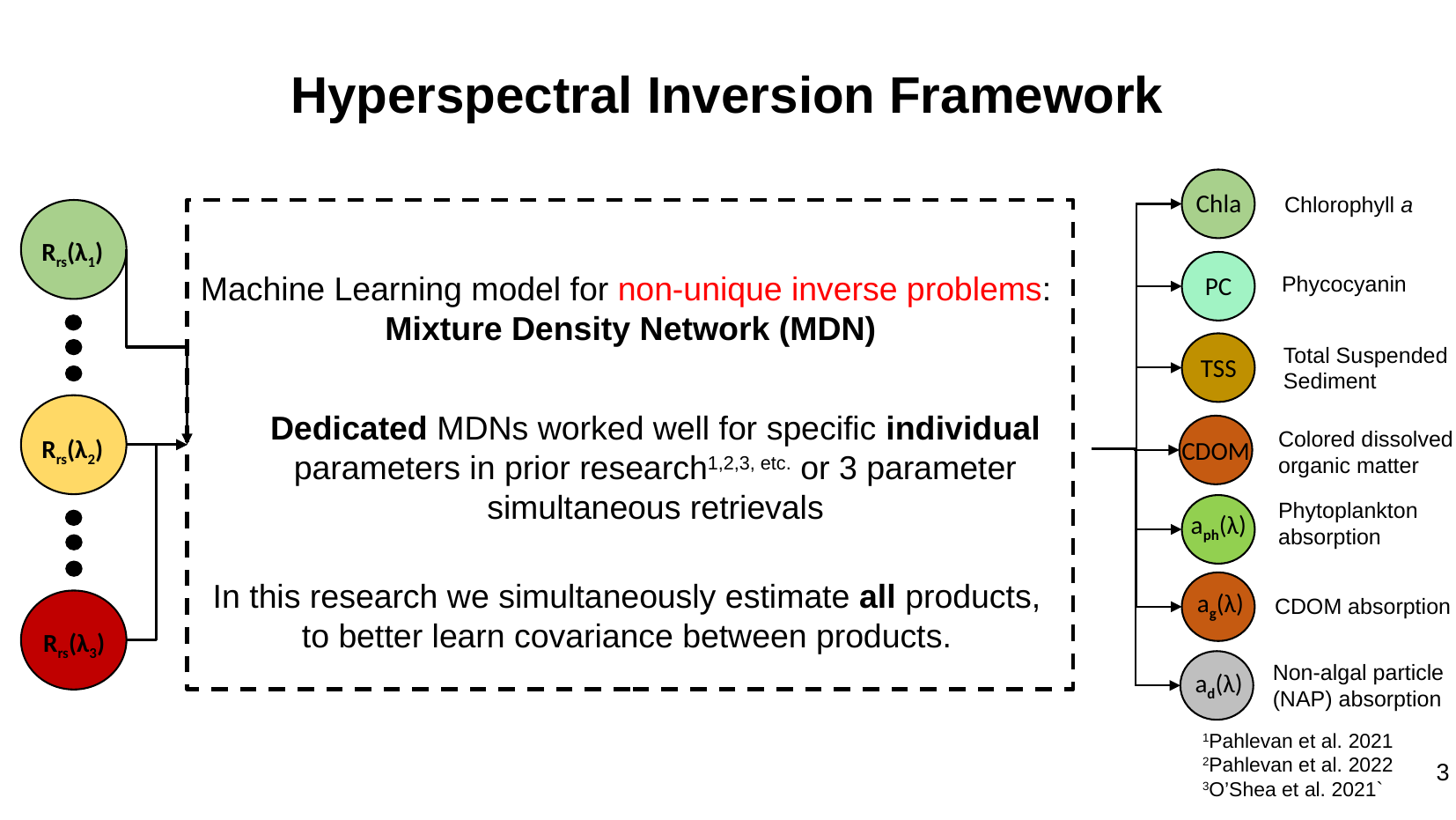

Hyperspectral Inversion Framework

Chla
Chlorophyll a

Rrs(λ1)

Rrs(λ2)

Rrs(λ3)

PC
Phycocyanin
Machine Learning model for non-unique inverse problems:
Mixture Density Network (MDN)

Total Suspended Sediment
TSS
Dedicated MDNs worked well for specific individual parameters in prior research1,2,3, etc. or 3 parameter simultaneous retrievals

Colored dissolved organic matter
CDOM
Phytoplankton absorption

aph(λ)
In this research we simultaneously estimate all products, to better learn covariance between products.

ag(λ)
CDOM absorption

Non-algal particle (NAP) absorption
ad(λ)
1Pahlevan et al. 2021
2Pahlevan et al. 2022
3O’Shea et al. 2021`
3